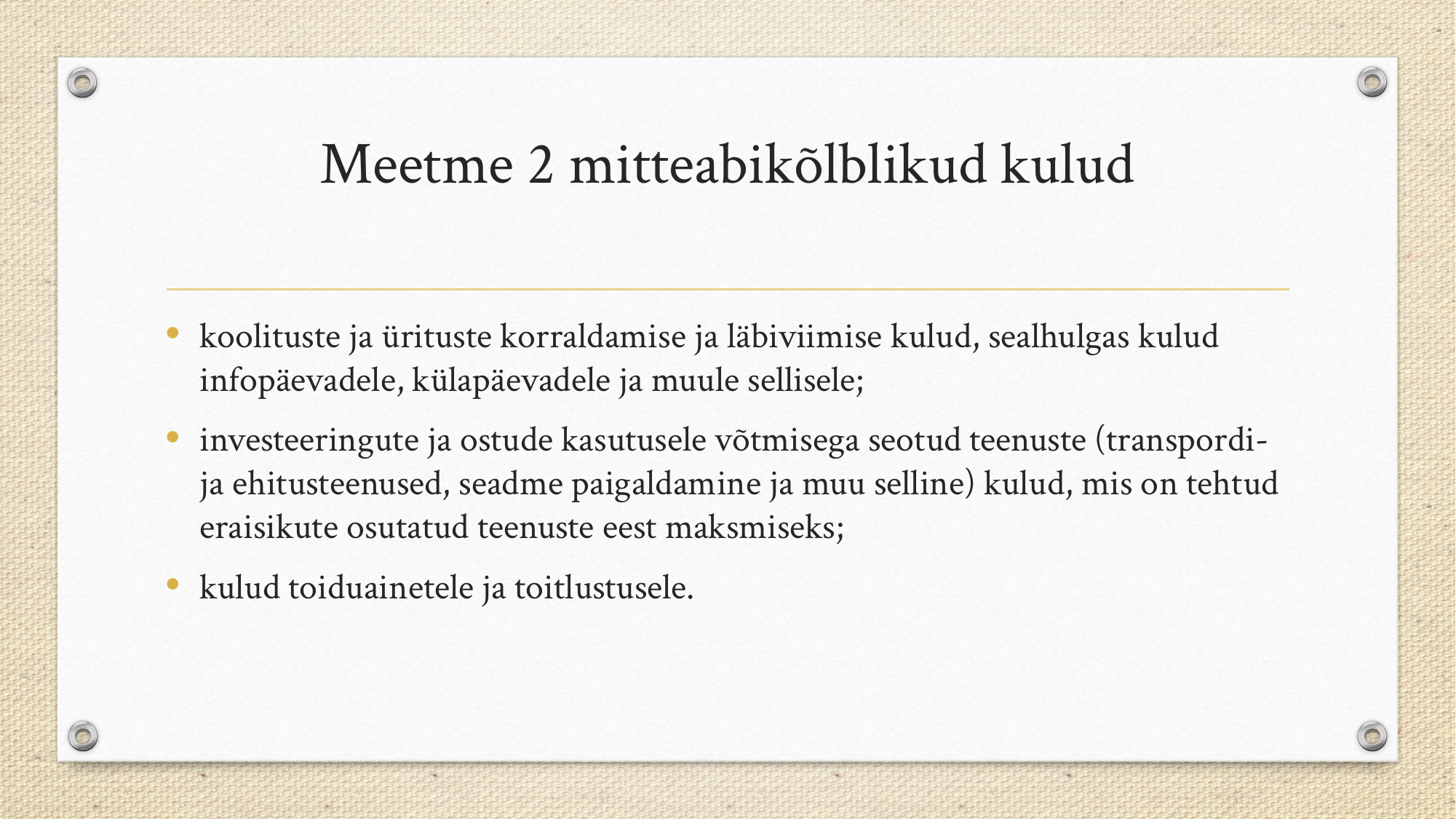

# Meetme 2 mitteabikõlblikud kulud
koolituste ja ürituste korraldamise ja läbiviimise kulud, sealhulgas kulud infopäevadele, külapäevadele ja muule sellisele;
investeeringute ja ostude kasutusele võtmisega seotud teenuste (transpordi- ja ehitusteenused, seadme paigaldamine ja muu selline) kulud, mis on tehtud eraisikute osutatud teenuste eest maksmiseks;
kulud toiduainetele ja toitlustusele.